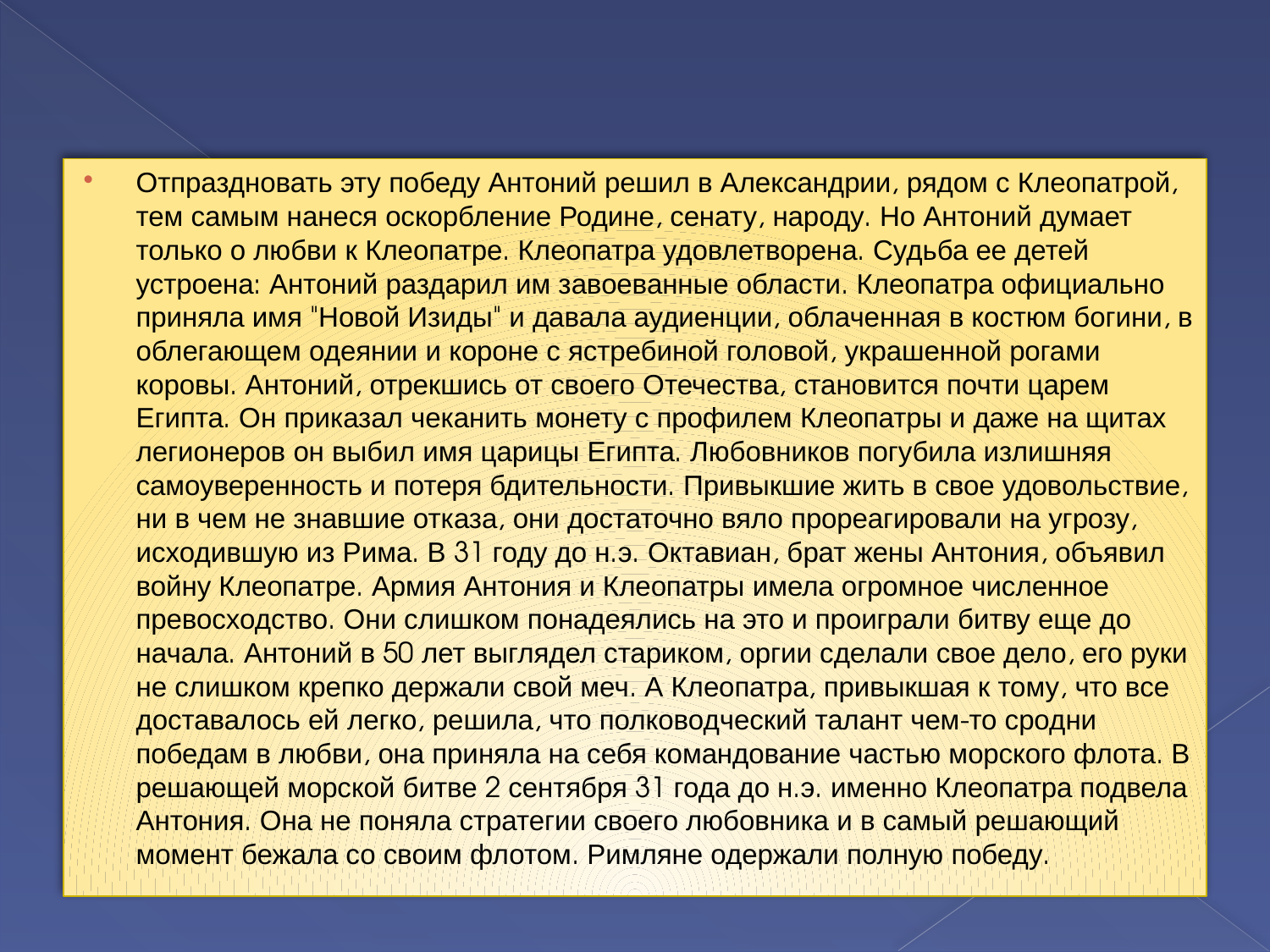

#
Отпраздновать эту победу Антоний решил в Александрии, рядом с Клеопатрой, тем самым нанеся оскорбление Родине, сенату, народу. Но Антоний думает только о любви к Клеопатре. Клеопатра удовлетворена. Судьба ее детей устроена: Антоний раздарил им завоеванные области. Клеопатра официально приняла имя "Новой Изиды" и давала аудиенции, облаченная в костюм богини, в облегающем одеянии и короне с ястребиной головой, украшенной рогами коровы. Антоний, отрекшись от своего Отечества, становится почти царем Египта. Он приказал чеканить монету с профилем Клеопатры и даже на щитах легионеров он выбил имя царицы Египта. Любовников погубила излишняя самоуверенность и потеря бдительности. Привыкшие жить в свое удовольствие, ни в чем не знавшие отказа, они достаточно вяло прореагировали на угрозу, исходившую из Рима. В 31 году до н.э. Октавиан, брат жены Антония, объявил войну Клеопатре. Армия Антония и Клеопатры имела огромное численное превосходство. Они слишком понадеялись на это и проиграли битву еще до начала. Антоний в 50 лет выглядел стариком, оргии сделали свое дело, его руки не слишком крепко держали свой меч. А Клеопатра, привыкшая к тому, что все доставалось ей легко, решила, что полководческий талант чем-то сродни победам в любви, она приняла на себя командование частью морского флота. В решающей морской битве 2 сентября 31 года до н.э. именно Клеопатра подвела Антония. Она не поняла стратегии своего любовника и в самый решающий момент бежала со своим флотом. Римляне одержали полную победу.